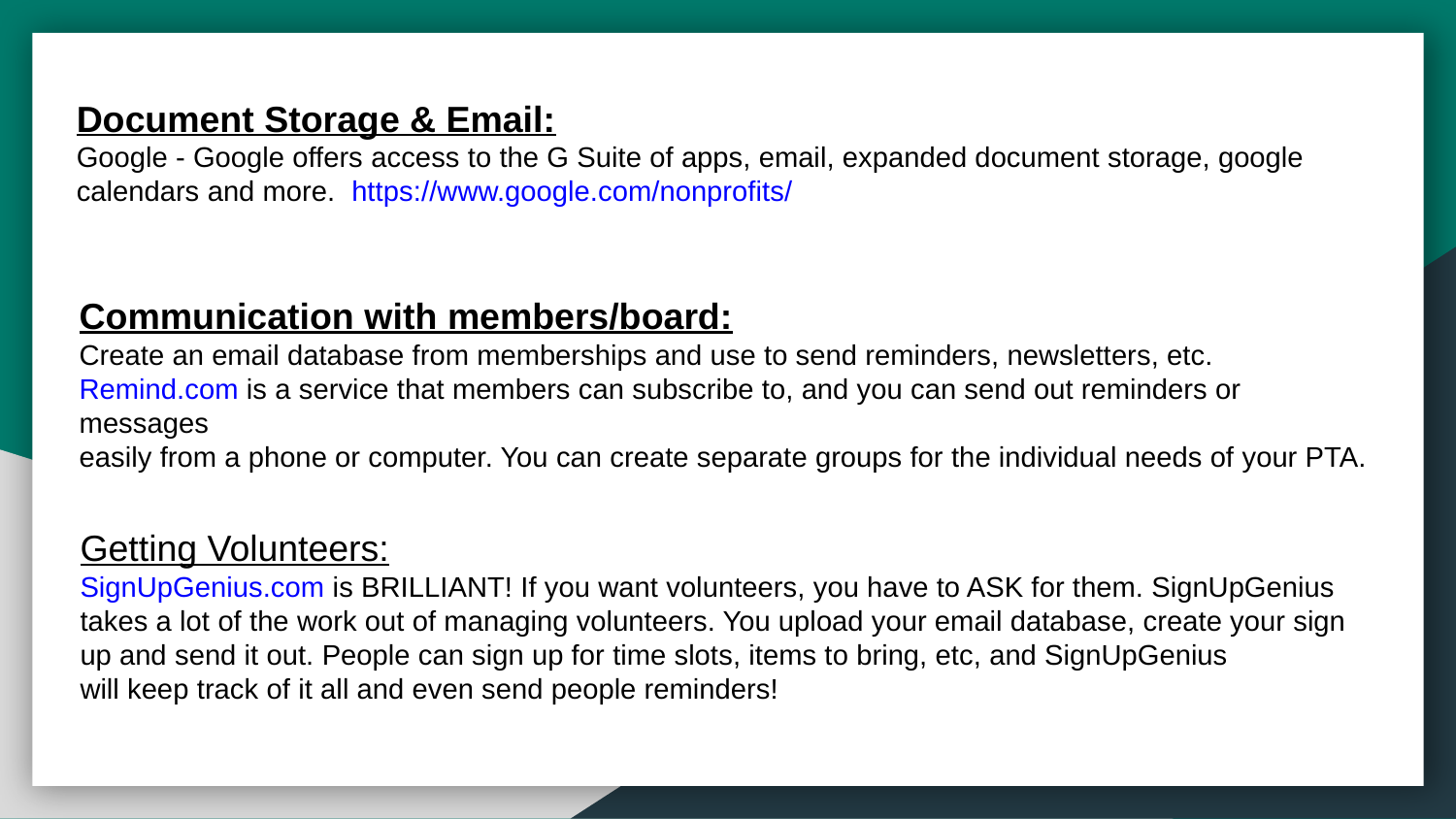

Document Storage & Email:
Google - Google offers access to the G Suite of apps, email, expanded document storage, google calendars and more.  https://www.google.com/nonprofits/
Communication with members/board:
Create an email database from memberships and use to send reminders, newsletters, etc.
Remind.com is a service that members can subscribe to, and you can send out reminders or messages
easily from a phone or computer. You can create separate groups for the individual needs of your PTA.
Getting Volunteers:
SignUpGenius.com is BRILLIANT! If you want volunteers, you have to ASK for them. SignUpGenius takes a lot of the work out of managing volunteers. You upload your email database, create your sign up and send it out. People can sign up for time slots, items to bring, etc, and SignUpGenius
will keep track of it all and even send people reminders!